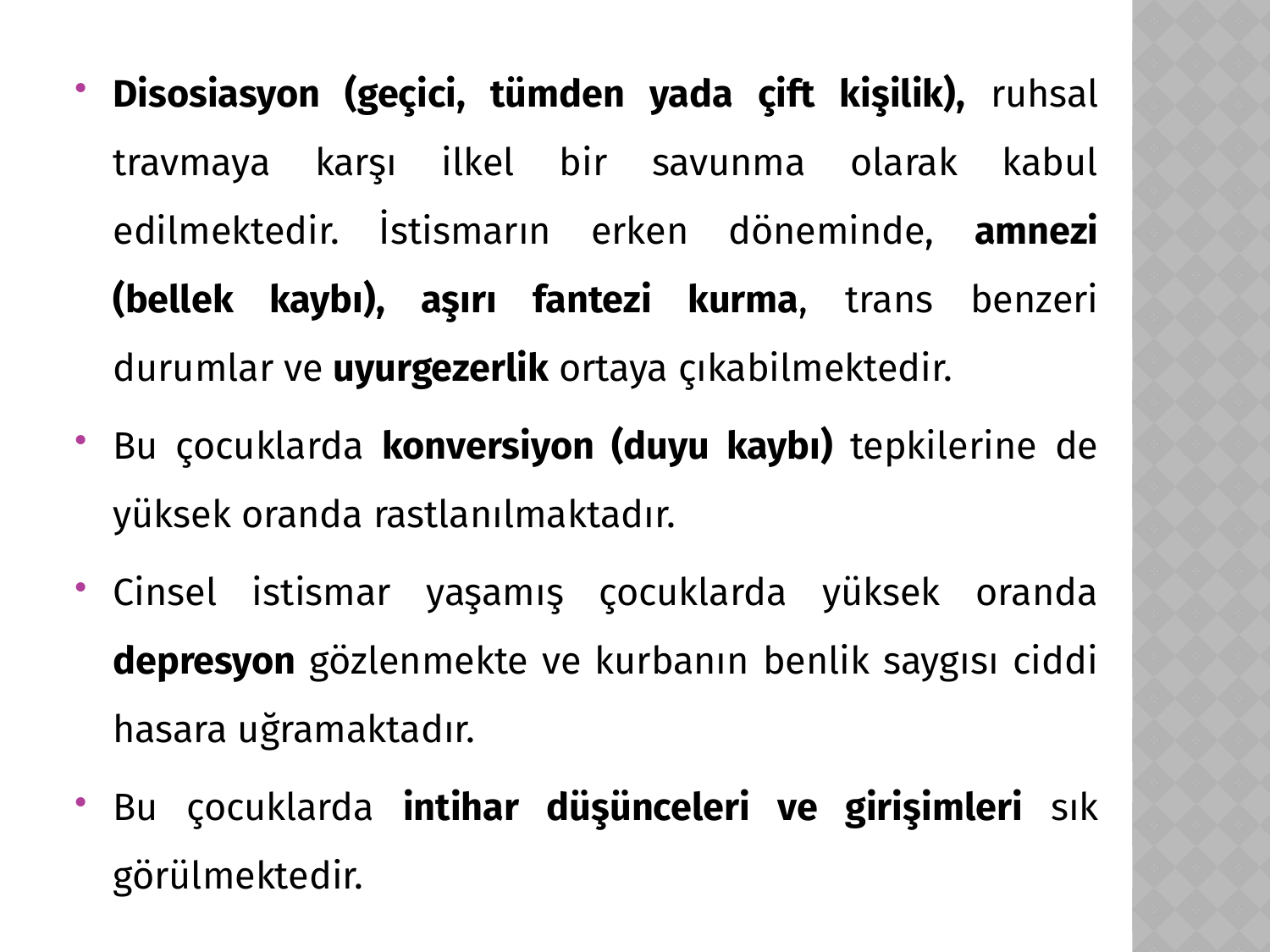

Disosiasyon (geçici, tümden yada çift kişilik), ruhsal travmaya karşı ilkel bir savunma olarak kabul edilmektedir. İstismarın erken döneminde, amnezi (bellek kaybı), aşırı fantezi kurma, trans benzeri durumlar ve uyurgezerlik ortaya çıkabilmektedir.
Bu çocuklarda konversiyon (duyu kaybı) tepkilerine de yüksek oranda rastlanılmaktadır.
Cinsel istismar yaşamış çocuklarda yüksek oranda depresyon gözlenmekte ve kurbanın benlik saygısı ciddi hasara uğramaktadır.
Bu çocuklarda intihar düşünceleri ve girişimleri sık görülmektedir.